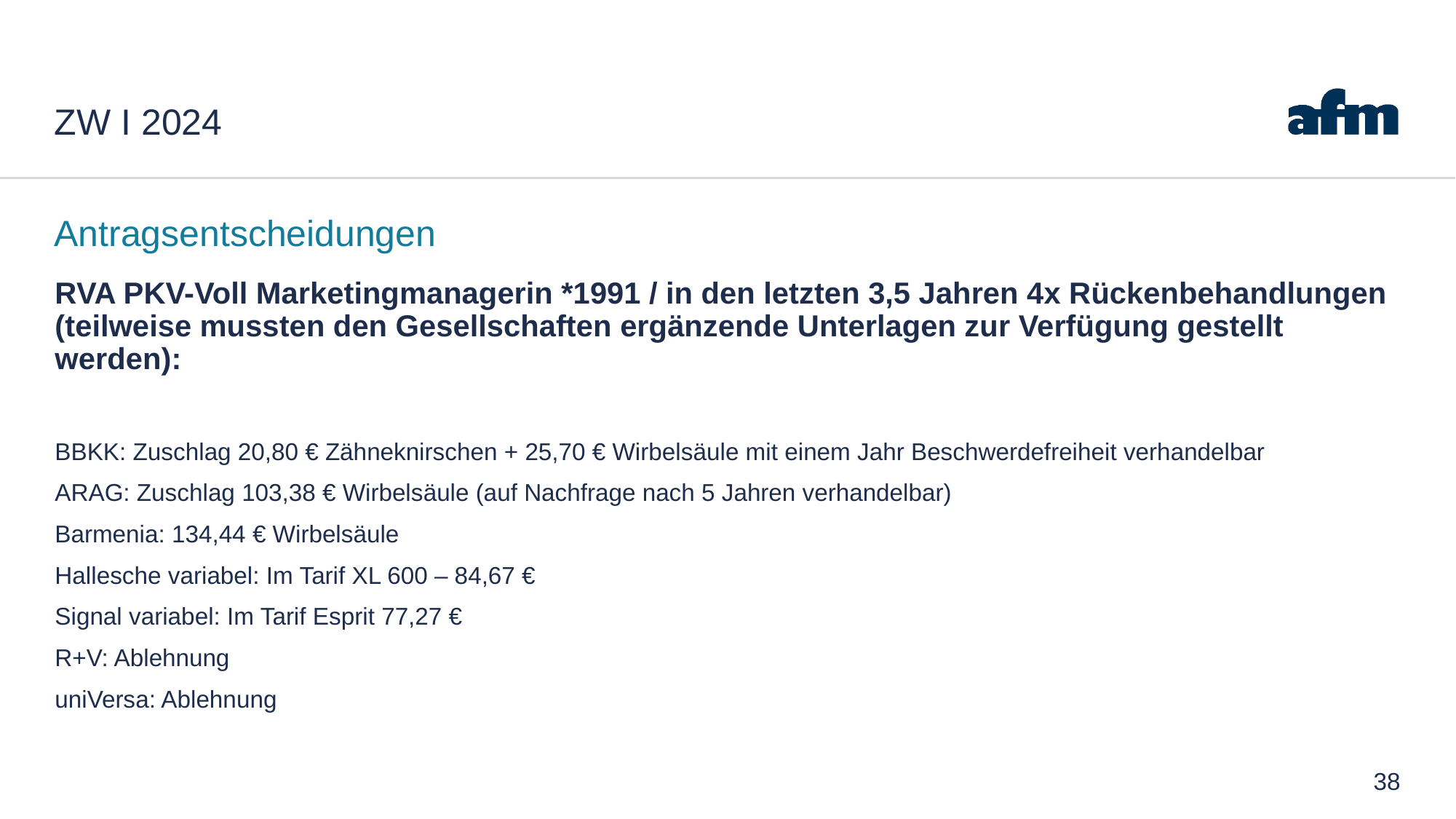

# ZW I 2024
Antragsentscheidungen

RVA PKV-Voll Marketingmanagerin *1991 / in den letzten 3,5 Jahren 4x Rückenbehandlungen (teilweise mussten den Gesellschaften ergänzende Unterlagen zur Verfügung gestellt werden):

BBKK: Zuschlag 20,80 € Zähneknirschen + 25,70 € Wirbelsäule mit einem Jahr Beschwerdefreiheit verhandelbar
ARAG: Zuschlag 103,38 € Wirbelsäule (auf Nachfrage nach 5 Jahren verhandelbar)
Barmenia: 134,44 € Wirbelsäule
Hallesche variabel: Im Tarif XL 600 – 84,67 €
Signal variabel: Im Tarif Esprit 77,27 €
R+V: Ablehnung
uniVersa: Ablehnung

38